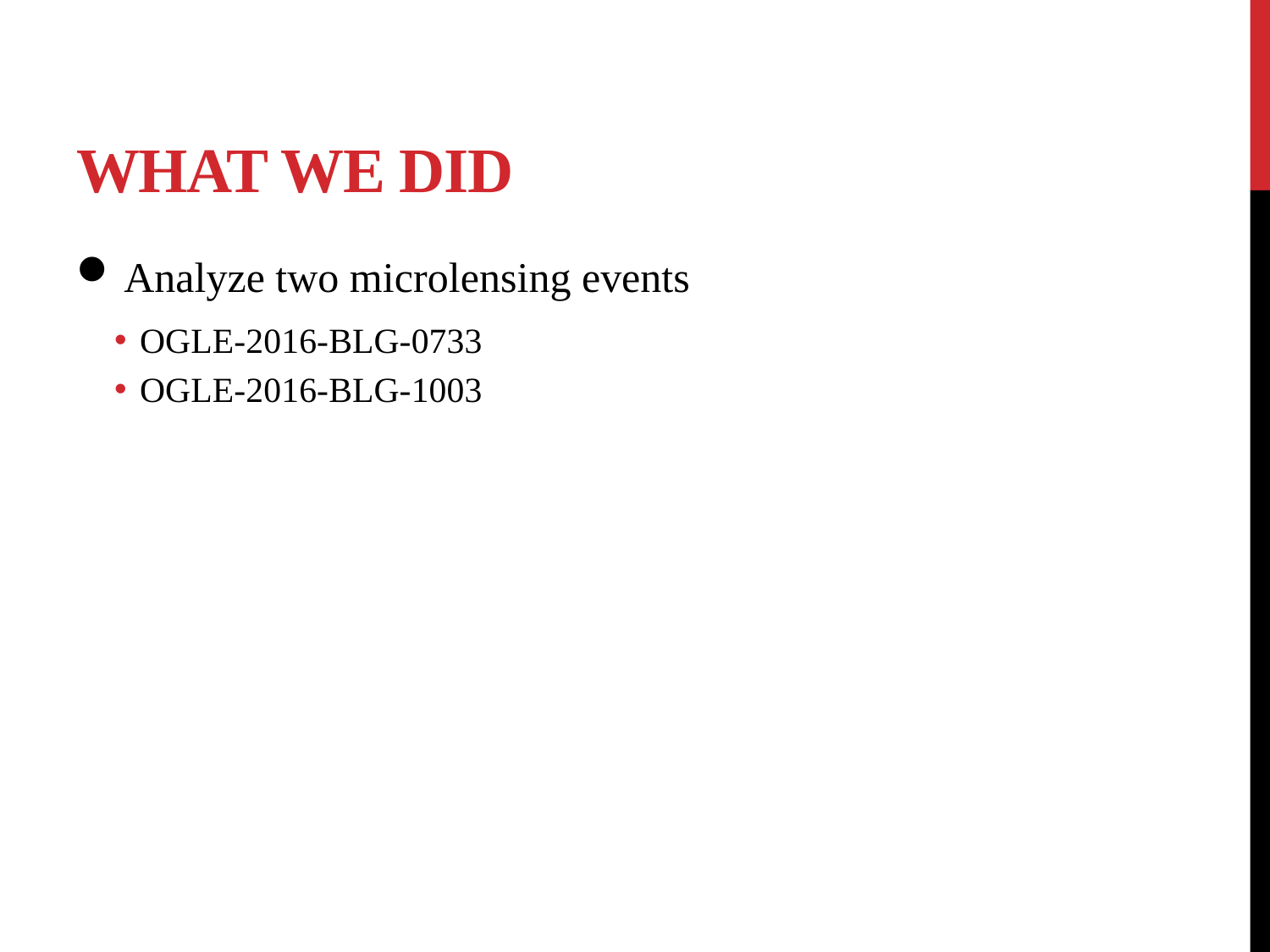

# What We did
Analyze two microlensing events
OGLE-2016-BLG-0733
OGLE-2016-BLG-1003